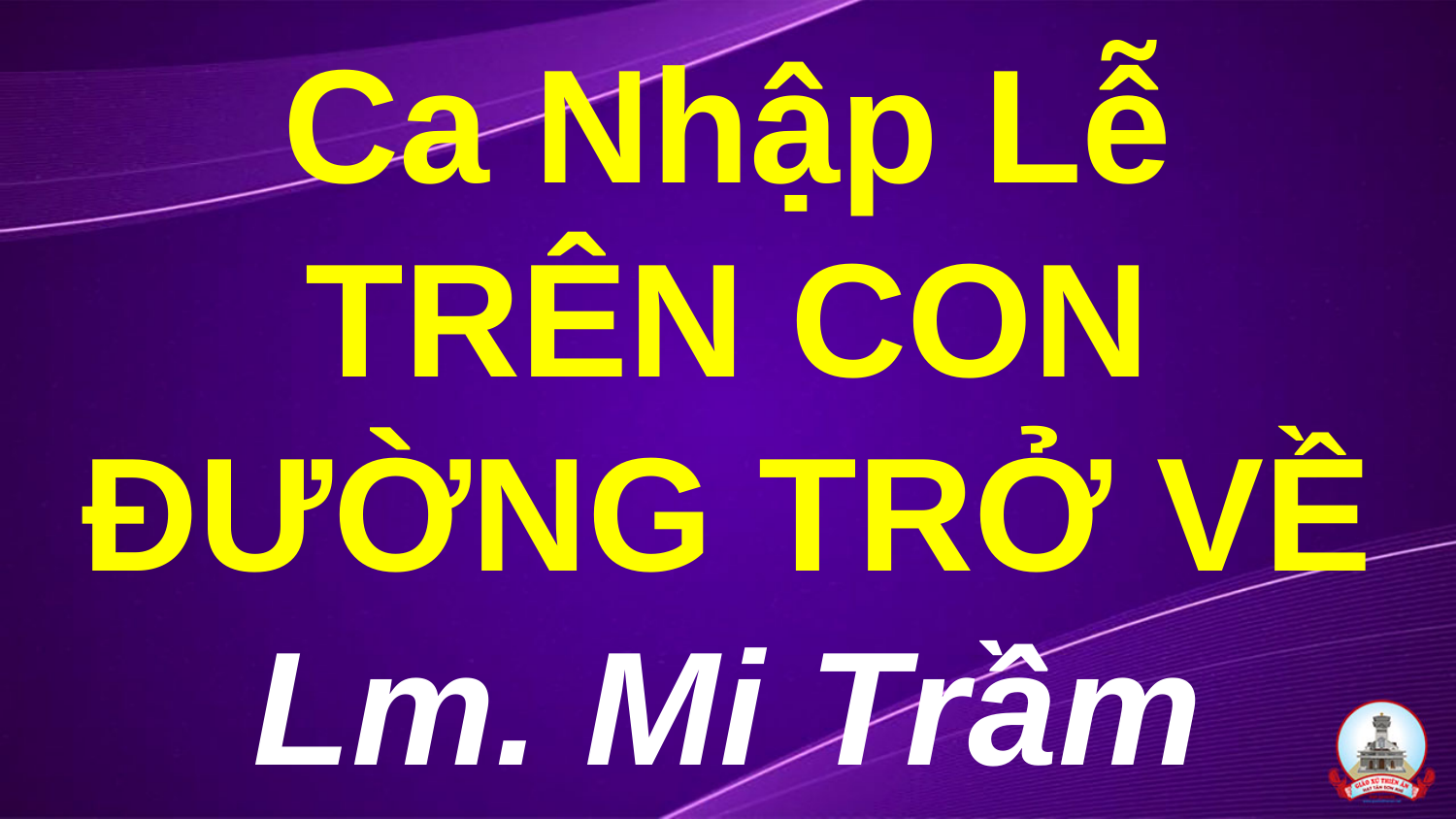

# Ca Nhập Lễ TRÊN CON ĐƯỜNG TRỞ VỀ Lm. Mi Trầm